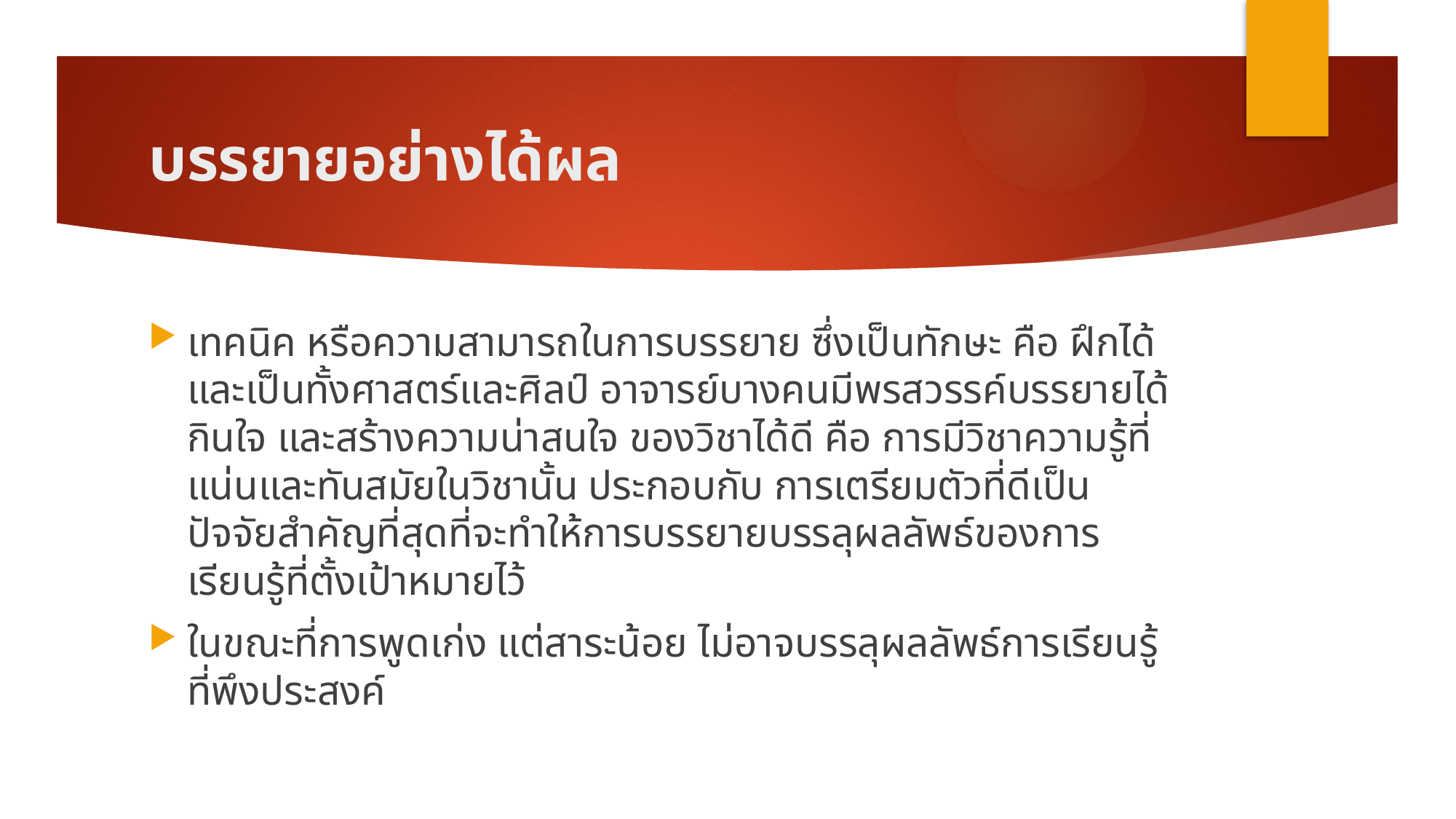

# บรรยายอย่างได้ผล
เทคนิค หรือความสามารถในการบรรยาย ซึ่งเป็นทักษะ คือ ฝึกได้ และเป็นทั้งศาสตร์และศิลป์ อาจารย์บางคนมีพรสวรรค์บรรยายได้กินใจ และสร้างความน่าสนใจ ของวิชาได้ดี คือ การมีวิชาความรู้ที่แน่นและทันสมัยในวิชานั้น ประกอบกับ การเตรียมตัวที่ดีเป็นปัจจัยสำคัญที่สุดที่จะทำให้การบรรยายบรรลุผลลัพธ์ของการเรียนรู้ที่ตั้งเป้าหมายไว้
ในขณะที่การพูดเก่ง แต่สาระน้อย ไม่อาจบรรลุผลลัพธ์การเรียนรู้ที่พึงประสงค์